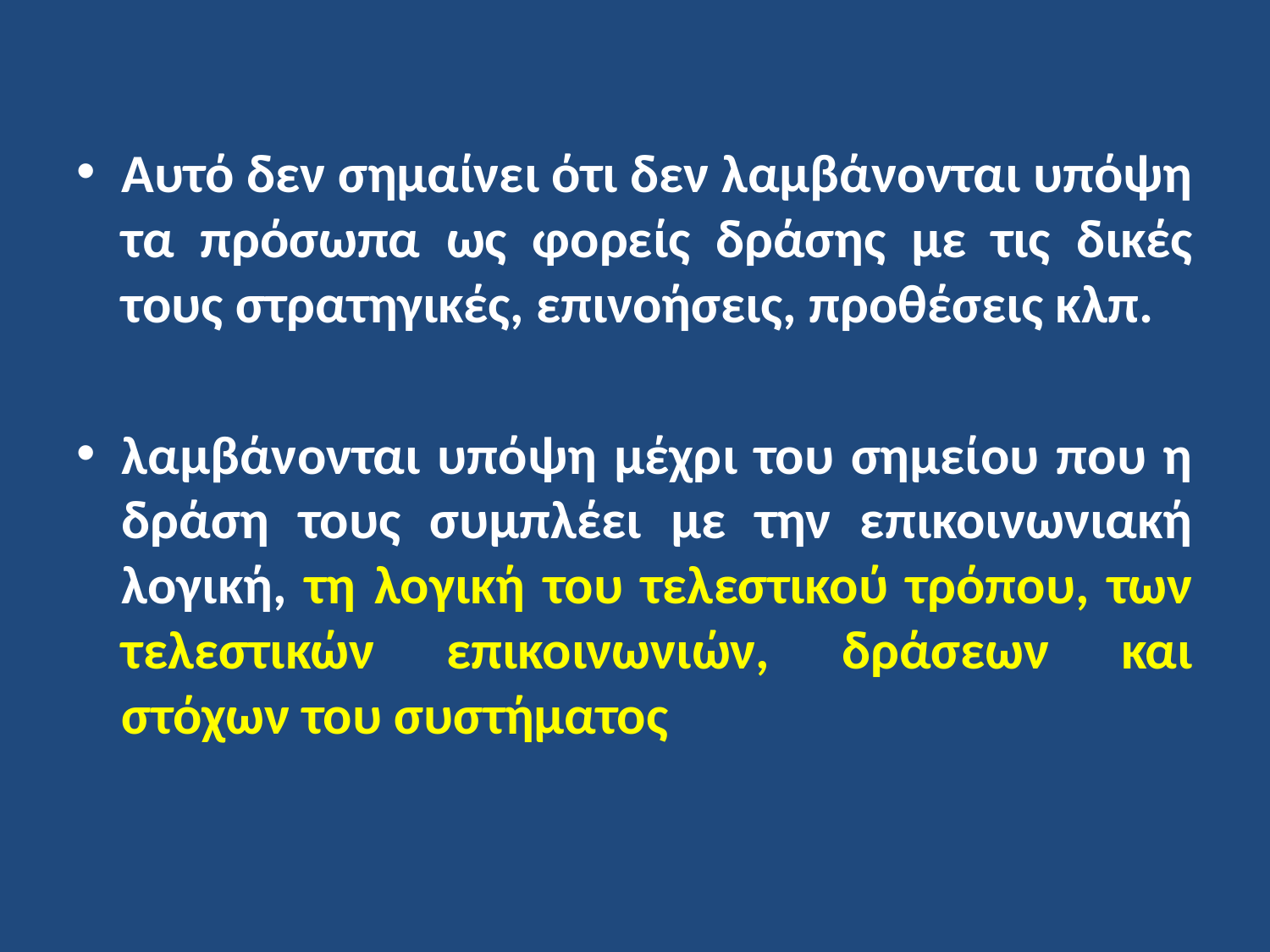

Αυτό δεν σημαίνει ότι δεν λαμβάνονται υπόψη τα πρόσωπα ως φορείς δράσης με τις δικές τους στρατηγικές, επινοήσεις, προθέσεις κλπ.

λαμβάνονται υπόψη μέχρι του σημείου που η δράση τους συμπλέει με την επικοινωνιακή λογική, τη λογική του τελεστικού τρόπου, των τελεστικών επικοινωνιών, δράσεων και στόχων του συστήματος